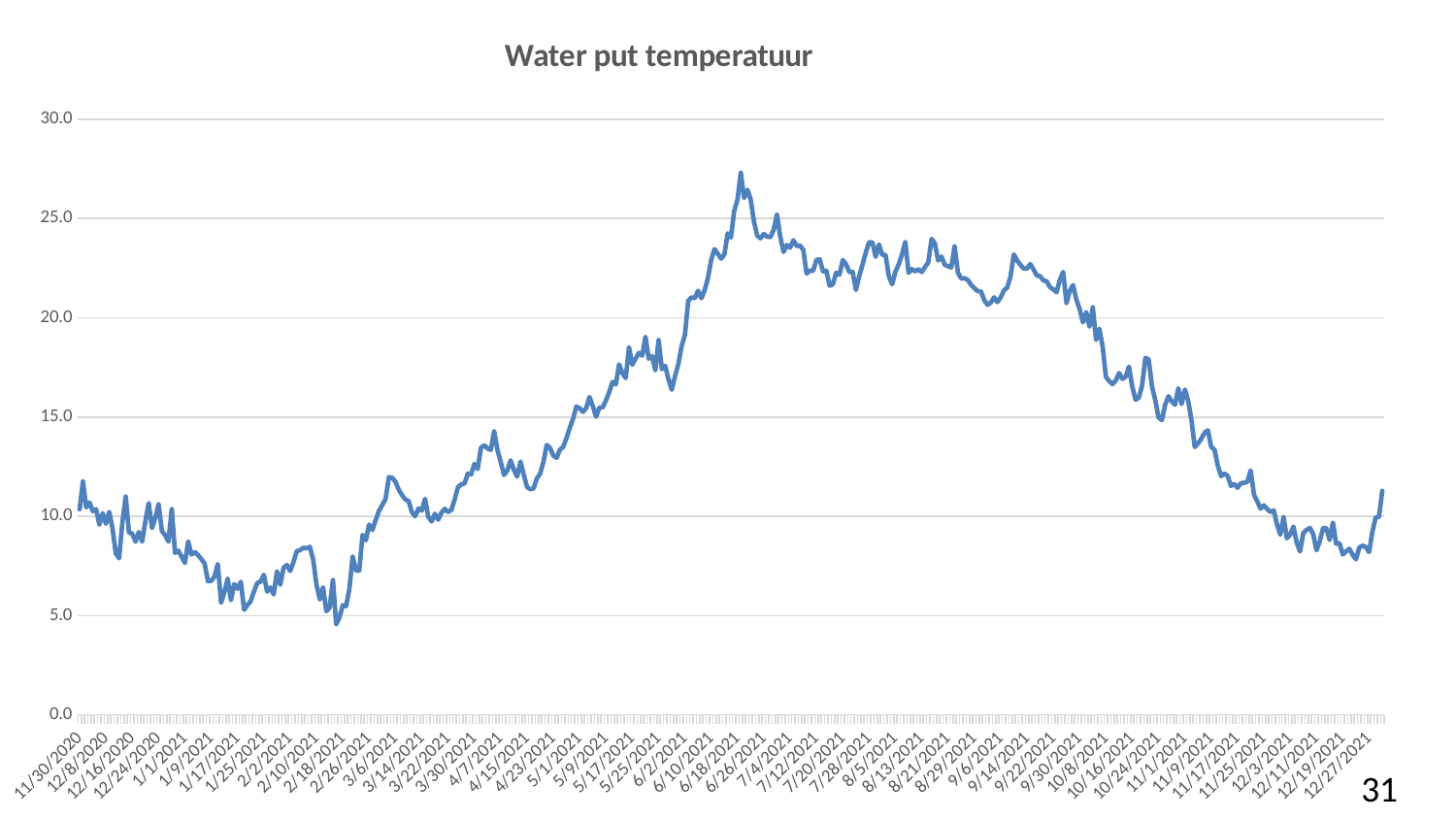

### Chart: Water put temperatuur

| Category |  |
|---|---|
| 44165 | 10.352442741394043 |
| 44166 | 11.755026817321777 |
| 44167 | 10.447287559509277 |
| 44168 | 10.692337036132812 |
| 44169 | 10.26352310180664 |
| 44170 | 10.35374927520752 |
| 44171 | 9.579232215881348 |
| 44172 | 10.157515525817871 |
| 44173 | 9.626708030700684 |
| 44174 | 10.216352462768555 |
| 44175 | 9.383920669555664 |
| 44176 | 8.130786895751953 |
| 44177 | 7.884837627410889 |
| 44178 | 9.687323570251465 |
| 44179 | 10.995916366577148 |
| 44180 | 9.180405616760254 |
| 44181 | 9.128363609313965 |
| 44182 | 8.719199180603027 |
| 44183 | 9.207951545715332 |
| 44184 | 8.723702430725098 |
| 44185 | 9.767560005187988 |
| 44186 | 10.659948348999023 |
| 44187 | 9.406027793884277 |
| 44188 | 9.915342330932617 |
| 44189 | 10.618583679199219 |
| 44190 | 9.262250900268555 |
| 44191 | 9.055166244506836 |
| 44192 | 8.725295066833496 |
| 44193 | 10.361244201660156 |
| 44194 | 8.158434867858887 |
| 44195 | 8.269899368286133 |
| 44196 | 7.961005687713623 |
| 44197 | 7.650313854217529 |
| 44198 | 8.736847877502441 |
| 44199 | 8.068963050842285 |
| 44200 | 8.19595718383789 |
| 44201 | 8.042851448059082 |
| 44202 | 7.842698574066162 |
| 44203 | 7.616442680358887 |
| 44204 | 6.734871864318848 |
| 44205 | 6.741898059844971 |
| 44206 | 6.969755172729492 |
| 44207 | 7.595486164093018 |
| 44208 | 5.6434736251831055 |
| 44209 | 6.175173759460449 |
| 44210 | 6.861792087554932 |
| 44211 | 5.775411128997803 |
| 44212 | 6.58533239364624 |
| 44213 | 6.348313808441162 |
| 44214 | 6.700955867767334 |
| 44215 | 5.287109851837158 |
| 44216 | 5.528209209442139 |
| 44217 | 5.726365089416504 |
| 44218 | 6.221064567565918 |
| 44219 | 6.640625 |
| 44220 | 6.710720539093018 |
| 44221 | 7.05311918258667 |
| 44222 | 6.208118915557861 |
| 44223 | 6.4136552810668945 |
| 44224 | 6.064688682556152 |
| 44225 | 7.229176998138428 |
| 44226 | 6.555551052093506 |
| 44227 | 7.412656307220459 |
| 44228 | 7.546381950378418 |
| 44229 | 7.245302677154541 |
| 44230 | 7.688535690307617 |
| 44231 | 8.241642951965332 |
| 44232 | 8.298203468322754 |
| 44233 | 8.412087440490723 |
| 44234 | 8.3875150680542 |
| 44235 | 8.458429336547852 |
| 44236 | 7.81408166885376 |
| 44237 | 6.553314208984375 |
| 44238 | 5.807104110717773 |
| 44239 | 6.42623233795166 |
| 44240 | 5.212159156799316 |
| 44241 | 5.40566349029541 |
| 44242 | 6.7859787940979 |
| 44243 | 4.556582927703857 |
| 44244 | 4.9072418212890625 |
| 44245 | 5.519992351531982 |
| 44246 | 5.4758477210998535 |
| 44247 | 6.332957744598389 |
| 44248 | 7.977782249450684 |
| 44249 | 7.266721725463867 |
| 44250 | 7.2607340812683105 |
| 44251 | 9.060001373291016 |
| 44252 | 8.787092208862305 |
| 44253 | 9.58295726776123 |
| 44254 | 9.311572074890137 |
| 44255 | 9.812935829162598 |
| 44256 | 10.268929481506348 |
| 44257 | 10.568389892578125 |
| 44258 | 10.869950294494629 |
| 44259 | 11.967644691467285 |
| 44260 | 11.94685173034668 |
| 44261 | 11.740083694458008 |
| 44262 | 11.342592239379883 |
| 44263 | 11.069947242736816 |
| 44264 | 10.84720516204834 |
| 44265 | 10.771961212158203 |
| 44266 | 10.215978622436523 |
| 44267 | 9.99858283996582 |
| 44268 | 10.391121864318848 |
| 44269 | 10.286458015441895 |
| 44270 | 10.879483222961426 |
| 44271 | 9.972222328186035 |
| 44272 | 9.737175941467285 |
| 44273 | 10.124314308166504 |
| 44274 | 9.830833435058594 |
| 44275 | 10.189894676208496 |
| 44276 | 10.377385139465332 |
| 44277 | 10.209833145141602 |
| 44278 | 10.311200141906738 |
| 44279 | 10.842677116394043 |
| 44280 | 11.459456443786621 |
| 44281 | 11.604525566101074 |
| 44282 | 11.651359558105469 |
| 44283 | 12.153206825256348 |
| 44284 | 12.103604316711426 |
| 44285 | 12.639298439025879 |
| 44286 | 12.378544807434082 |
| 44287 | 13.455540657043457 |
| 44288 | 13.57380485534668 |
| 44289 | 13.413655281066895 |
| 44290 | 13.34091854095459 |
| 44291 | 14.288054466247559 |
| 44292 | 13.345406532287598 |
| 44293 | 12.728287696838379 |
| 44294 | 12.077986717224121 |
| 44295 | 12.305439949035645 |
| 44296 | 12.813919067382812 |
| 44297 | 12.339515686035156 |
| 44298 | 11.99621295928955 |
| 44299 | 12.752664566040039 |
| 44300 | 12.091263771057129 |
| 44301 | 11.471627235412598 |
| 44302 | 11.359923362731934 |
| 44303 | 11.406919479370117 |
| 44304 | 11.912609100341797 |
| 44305 | 12.151731491088867 |
| 44306 | 12.747342109680176 |
| 44307 | 13.589017868041992 |
| 44308 | 13.436837196350098 |
| 44309 | 13.057549476623535 |
| 44310 | 12.943537712097168 |
| 44311 | 13.353384017944336 |
| 44312 | 13.493577003479004 |
| 44313 | 13.945281982421875 |
| 44314 | 14.4497709274292 |
| 44315 | 14.918173789978027 |
| 44316 | 15.535163879394531 |
| 44317 | 15.440988540649414 |
| 44318 | 15.261237144470215 |
| 44319 | 15.452730178833008 |
| 44320 | 16.01189613342285 |
| 44321 | 15.544305801391602 |
| 44322 | 15.014216423034668 |
| 44323 | 15.477441787719727 |
| 44324 | 15.48754596710205 |
| 44325 | 15.8373441696167 |
| 44326 | 16.26747703552246 |
| 44327 | 16.76902961730957 |
| 44328 | 16.643648147583008 |
| 44329 | 17.652469635009766 |
| 44330 | 17.209354400634766 |
| 44331 | 16.960777282714844 |
| 44332 | 18.518518447875977 |
| 44333 | 17.634061813354492 |
| 44334 | 17.94342613220215 |
| 44335 | 18.230316162109375 |
| 44336 | 18.088905334472656 |
| 44337 | 19.042264938354492 |
| 44338 | 17.939180374145508 |
| 44339 | 18.07182502746582 |
| 44340 | 17.352497100830078 |
| 44341 | 18.877878189086914 |
| 44342 | 17.40980339050293 |
| 44343 | 17.584379196166992 |
| 44344 | 16.904144287109375 |
| 44345 | 16.3734073638916 |
| 44346 | 17.05409812927246 |
| 44347 | 17.67371368408203 |
| 44348 | 18.571229934692383 |
| 44349 | 19.14211082458496 |
| 44350 | 20.858570098876953 |
| 44351 | 21.024616241455078 |
| 44352 | 20.984739303588867 |
| 44353 | 21.360902786254883 |
| 44354 | 20.984663009643555 |
| 44355 | 21.38385009765625 |
| 44356 | 22.00510597229004 |
| 44357 | 22.93419647216797 |
| 44358 | 23.456409454345703 |
| 44359 | 23.22332000732422 |
| 44360 | 22.974123001098633 |
| 44361 | 23.185457229614258 |
| 44362 | 24.24957847595215 |
| 44363 | 24.038503646850586 |
| 44364 | 25.37531089782715 |
| 44365 | 25.95255470275879 |
| 44366 | 27.297237396240234 |
| 44367 | 26.026803970336914 |
| 44368 | 26.444608688354492 |
| 44369 | 25.97616195678711 |
| 44370 | 24.829055786132812 |
| 44371 | 24.134950637817383 |
| 44372 | 24.002439498901367 |
| 44373 | 24.21526527404785 |
| 44374 | 24.08854103088379 |
| 44375 | 24.059755325317383 |
| 44376 | 24.4228515625 |
| 44377 | 25.202545166015625 |
| 44378 | 24.07847023010254 |
| 44379 | 23.313068389892578 |
| 44380 | 23.66666603088379 |
| 44381 | 23.529891967773438 |
| 44382 | 23.904712677001953 |
| 44383 | 23.60626983642578 |
| 44384 | 23.63785743713379 |
| 44385 | 23.417512893676758 |
| 44386 | 22.221141815185547 |
| 44387 | 22.372947692871094 |
| 44388 | 22.36396598815918 |
| 44389 | 22.917516708374023 |
| 44390 | 22.942344665527344 |
| 44391 | 22.334314346313477 |
| 44392 | 22.370542526245117 |
| 44393 | 21.61489486694336 |
| 44394 | 21.68899154663086 |
| 44395 | 22.267925262451172 |
| 44396 | 22.16250991821289 |
| 44397 | 22.908349990844727 |
| 44398 | 22.687847137451172 |
| 44399 | 22.295547485351562 |
| 44400 | 22.30671501159668 |
| 44401 | 21.399986267089844 |
| 44402 | 22.10084342956543 |
| 44403 | 22.678499221801758 |
| 44404 | 23.288846969604492 |
| 44405 | 23.7991886138916 |
| 44406 | 23.79576873779297 |
| 44407 | 23.06987762451172 |
| 44408 | 23.692214965820312 |
| 44409 | 23.16843605041504 |
| 44410 | 23.16676902770996 |
| 44411 | 22.088163375854492 |
| 44412 | 21.686920166015625 |
| 44413 | 22.311132431030273 |
| 44414 | 22.68619155883789 |
| 44415 | 23.181425094604492 |
| 44416 | 23.820547103881836 |
| 44417 | 22.265625 |
| 44418 | 22.45063591003418 |
| 44419 | 22.336862564086914 |
| 44420 | 22.444055557250977 |
| 44421 | 22.30307388305664 |
| 44422 | 22.557294845581055 |
| 44423 | 22.78927993774414 |
| 44424 | 23.97153091430664 |
| 44425 | 23.74429702758789 |
| 44426 | 22.884199142456055 |
| 44427 | 23.08272361755371 |
| 44428 | 22.66752815246582 |
| 44429 | 22.59011459350586 |
| 44430 | 22.5290584564209 |
| 44431 | 23.595901489257812 |
| 44432 | 22.27627182006836 |
| 44433 | 21.973745346069336 |
| 44434 | 21.990739822387695 |
| 44435 | 21.903934478759766 |
| 44436 | 21.65798568725586 |
| 44437 | 21.491037368774414 |
| 44438 | 21.33794593811035 |
| 44439 | 21.3291015625 |
| 44440 | 20.89290428161621 |
| 44441 | 20.648591995239258 |
| 44442 | 20.763591766357422 |
| 44443 | 21.02667999267578 |
| 44444 | 20.791122436523438 |
| 44445 | 21.025854110717773 |
| 44446 | 21.37366485595703 |
| 44447 | 21.52956199645996 |
| 44448 | 22.088281631469727 |
| 44449 | 23.187820434570312 |
| 44450 | 22.882570266723633 |
| 44451 | 22.667617797851562 |
| 44452 | 22.47532844543457 |
| 44453 | 22.473360061645508 |
| 44454 | 22.703596115112305 |
| 44455 | 22.427202224731445 |
| 44456 | 22.12027359008789 |
| 44457 | 22.09500503540039 |
| 44458 | 21.874486923217773 |
| 44459 | 21.833629608154297 |
| 44460 | 21.53595733642578 |
| 44461 | 21.426816940307617 |
| 44462 | 21.286558151245117 |
| 44463 | 21.919809341430664 |
| 44464 | 22.30684471130371 |
| 44465 | 20.732582092285156 |
| 44466 | 21.347484588623047 |
| 44467 | 21.643945693969727 |
| 44468 | 20.918954849243164 |
| 44469 | 20.446392059326172 |
| 44470 | 19.766756057739258 |
| 44471 | 20.2835636138916 |
| 44472 | 19.550966262817383 |
| 44473 | 20.52898597717285 |
| 44474 | 18.879600524902344 |
| 44475 | 19.446577072143555 |
| 44476 | 18.546937942504883 |
| 44477 | 17.017126083374023 |
| 44478 | 16.81379508972168 |
| 44479 | 16.658382415771484 |
| 44480 | 16.838598251342773 |
| 44481 | 17.21756935119629 |
| 44482 | 16.922788619995117 |
| 44483 | 17.02657127380371 |
| 44484 | 17.53986358642578 |
| 44485 | 16.533615112304688 |
| 44486 | 15.867504119873047 |
| 44487 | 15.97623062133789 |
| 44488 | 16.58928680419922 |
| 44489 | 17.9787654876709 |
| 44490 | 17.899499893188477 |
| 44491 | 16.537511825561523 |
| 44492 | 15.84630298614502 |
| 44493 | 14.977696418762207 |
| 44494 | 14.845462799072266 |
| 44495 | 15.612196922302246 |
| 44496 | 16.053050994873047 |
| 44497 | 15.784318923950195 |
| 44498 | 15.616281509399414 |
| 44499 | 16.45087432861328 |
| 44500 | 15.658937454223633 |
| 44501 | 16.384096145629883 |
| 44502 | 15.816057205200195 |
| 44503 | 14.855052947998047 |
| 44504 | 13.486404418945312 |
| 44505 | 13.6646728515625 |
| 44506 | 13.908556938171387 |
| 44507 | 14.213242530822754 |
| 44508 | 14.329915046691895 |
| 44509 | 13.49124526977539 |
| 44510 | 13.354130744934082 |
| 44511 | 12.564533233642578 |
| 44512 | 12.0211820602417 |
| 44513 | 12.15091609954834 |
| 44514 | 12.037036895751953 |
| 44515 | 11.530671119689941 |
| 44516 | 11.630559921264648 |
| 44517 | 11.430778503417969 |
| 44518 | 11.663483619689941 |
| 44519 | 11.688485145568848 |
| 44520 | 11.739252090454102 |
| 44521 | 12.306943893432617 |
| 44522 | 11.08876895904541 |
| 44523 | 10.749550819396973 |
| 44524 | 10.385649681091309 |
| 44525 | 10.55140495300293 |
| 44526 | 10.367955207824707 |
| 44527 | 10.215219497680664 |
| 44528 | 10.299762725830078 |
| 44529 | 9.593347549438477 |
| 44530 | 9.070433616638184 |
| 44531 | 9.96617603302002 |
| 44532 | 8.893190383911133 |
| 44533 | 9.077082633972168 |
| 44534 | 9.481022834777832 |
| 44535 | 8.65803337097168 |
| 44536 | 8.227580070495605 |
| 44537 | 9.152143478393555 |
| 44538 | 9.314638137817383 |
| 44539 | 9.415297508239746 |
| 44540 | 9.09949779510498 |
| 44541 | 8.287016868591309 |
| 44542 | 8.740578651428223 |
| 44543 | 9.405235290527344 |
| 44544 | 9.402462005615234 |
| 44545 | 8.806845664978027 |
| 44546 | 9.680272102355957 |
| 44547 | 8.6170072555542 |
| 44548 | 8.637555122375488 |
| 44549 | 8.079771995544434 |
| 44550 | 8.233199119567871 |
| 44551 | 8.362397193908691 |
| 44552 | 8.059601783752441 |
| 44553 | 7.829078674316406 |
| 44554 | 8.423444747924805 |
| 44555 | 8.519170761108398 |
| 44556 | 8.45501708984375 |
| 44557 | 8.193852424621582 |
| 44558 | 9.23342514038086 |
| 44559 | 9.939556121826172 |
| 44560 | 9.96529483795166 |
| 44561 | 11.278602600097656 |
#

31